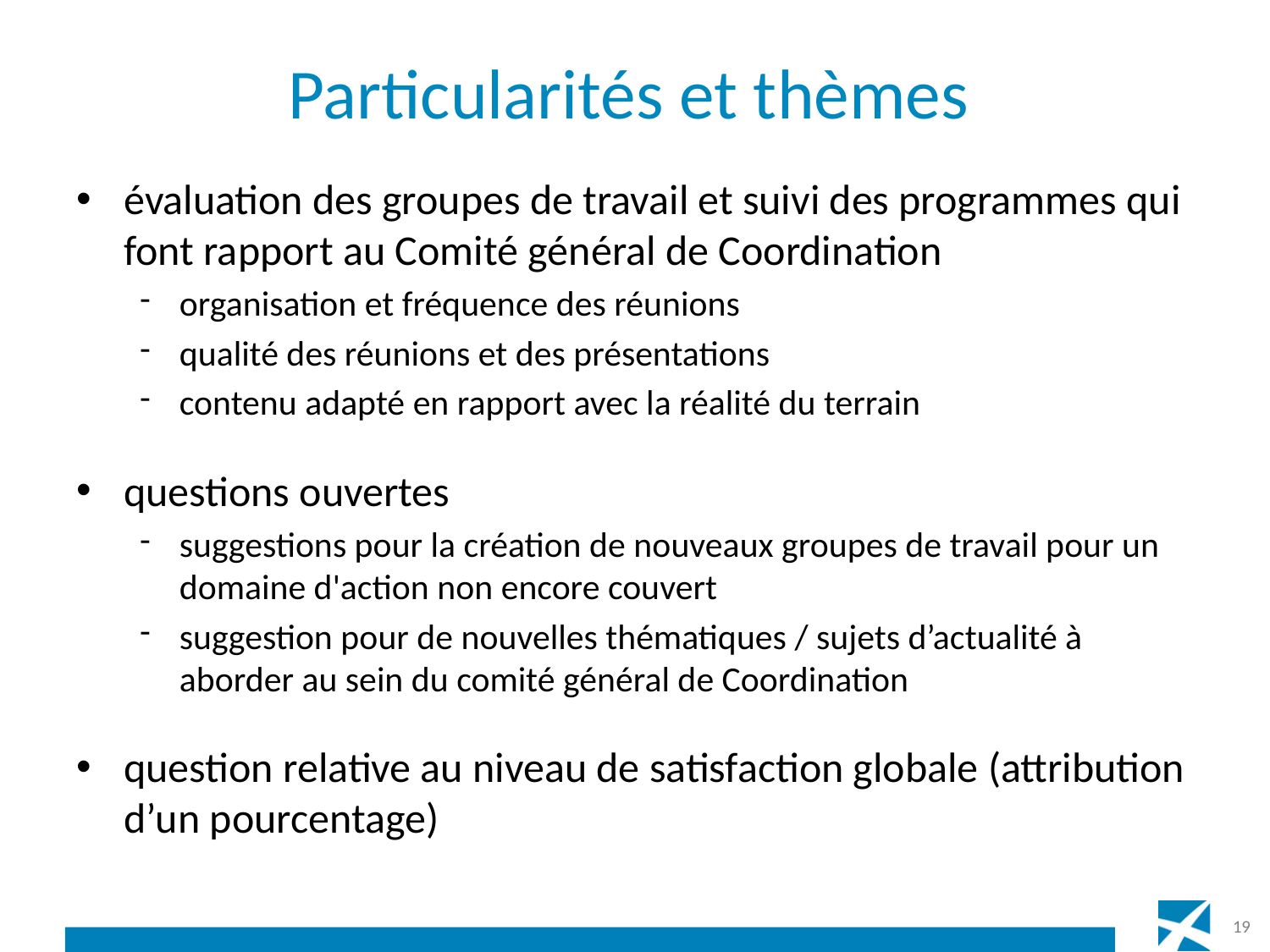

# Particularités et thèmes
évaluation des groupes de travail et suivi des programmes qui font rapport au Comité général de Coordination
organisation et fréquence des réunions
qualité des réunions et des présentations
contenu adapté en rapport avec la réalité du terrain

questions ouvertes
suggestions pour la création de nouveaux groupes de travail pour un domaine d'action non encore couvert
suggestion pour de nouvelles thématiques / sujets d’actualité à aborder au sein du comité général de Coordination

question relative au niveau de satisfaction globale (attribution d’un pourcentage)

19